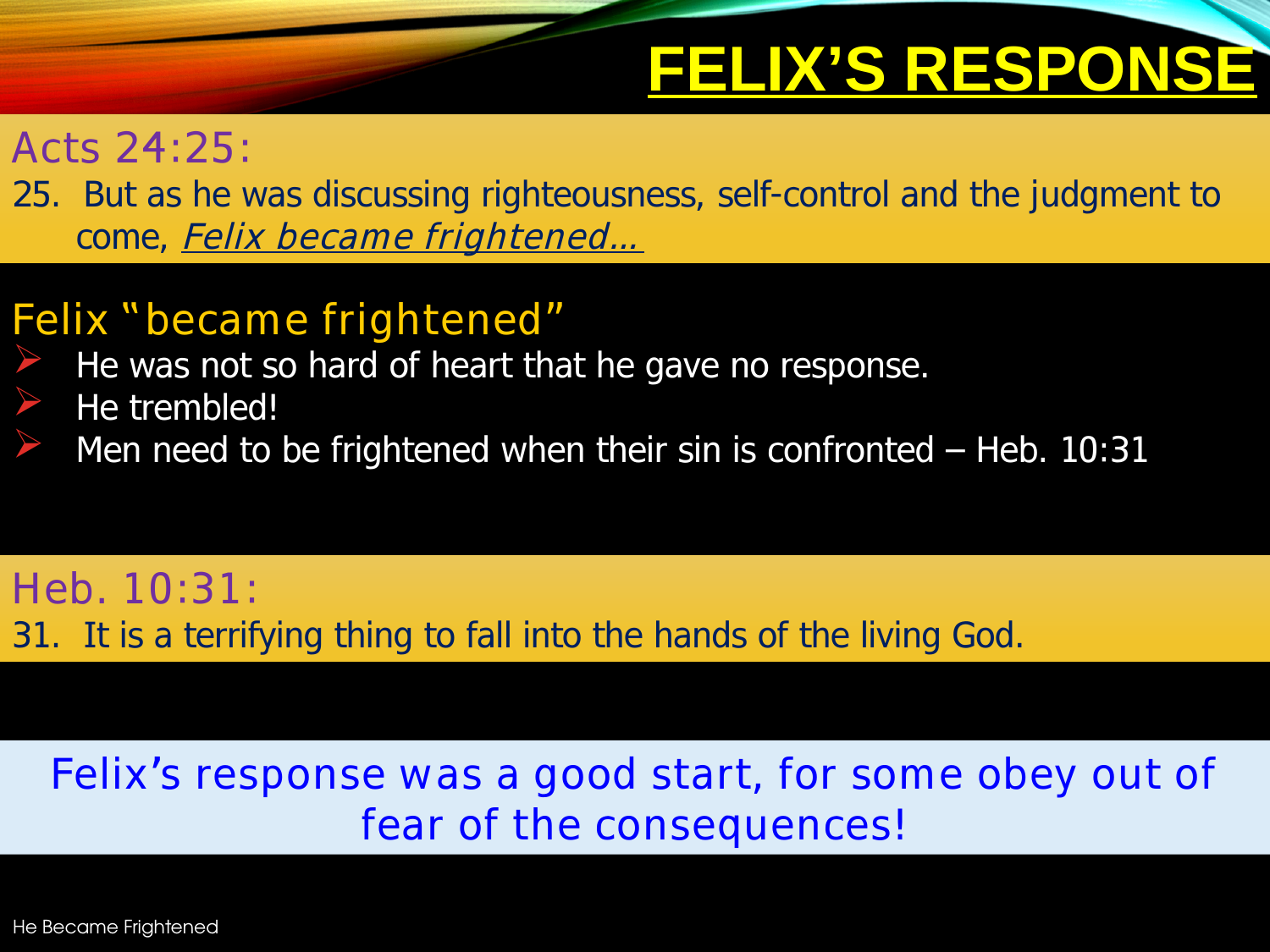

# Felix’s Response
Acts 24:25:
25.  But as he was discussing righteousness, self-control and the judgment to come, Felix became frightened…
Felix “became frightened”
He was not so hard of heart that he gave no response.
He trembled!
Men need to be frightened when their sin is confronted – Heb. 10:31
Heb. 10:31:
31.  It is a terrifying thing to fall into the hands of the living God.
Felix’s response was a good start, for some obey out of
fear of the consequences!
He Became Frightened